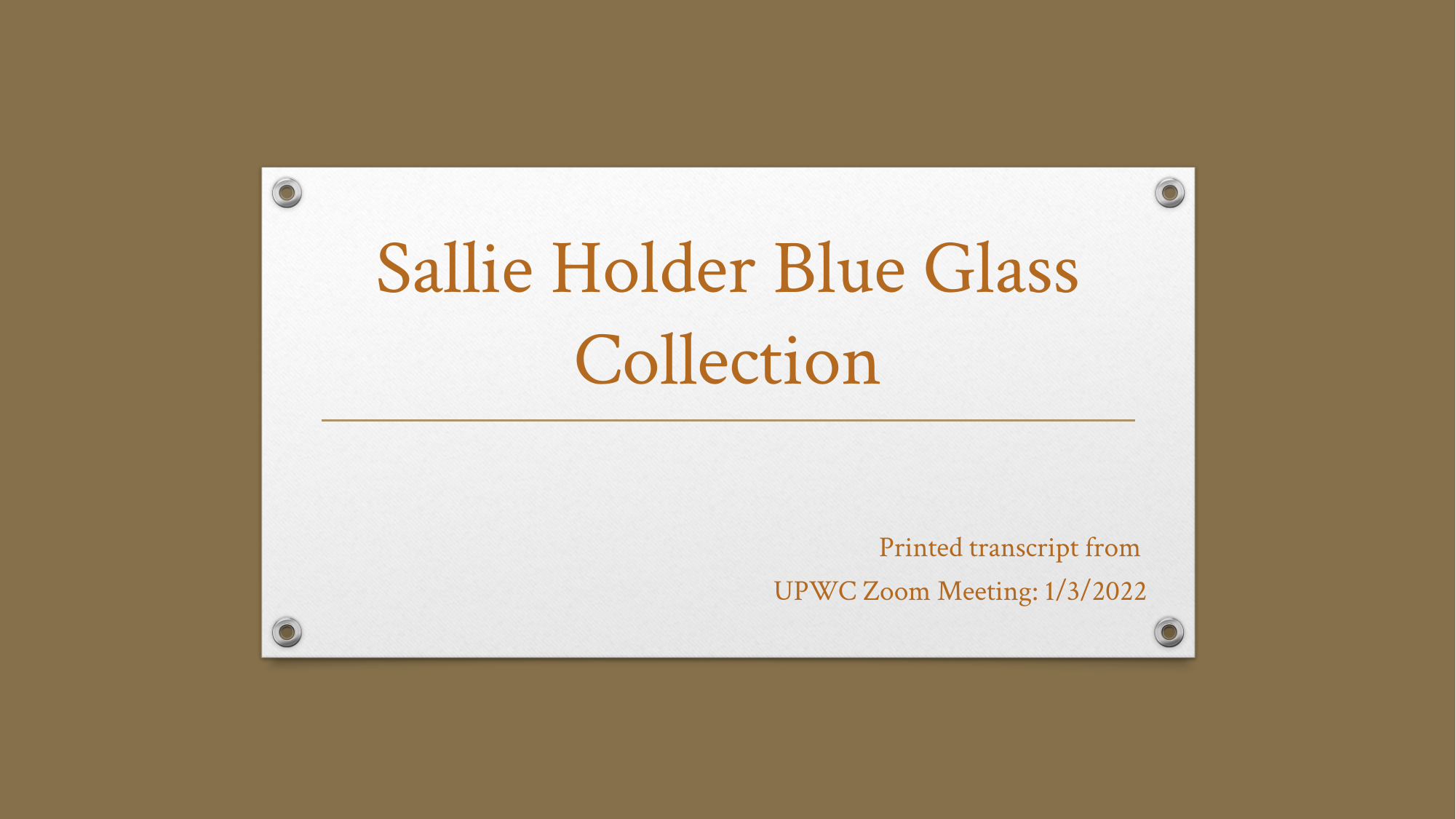

# Sallie Holder Blue Glass Collection

Printed transcript from
UPWC Zoom Meeting: 1/3/2022